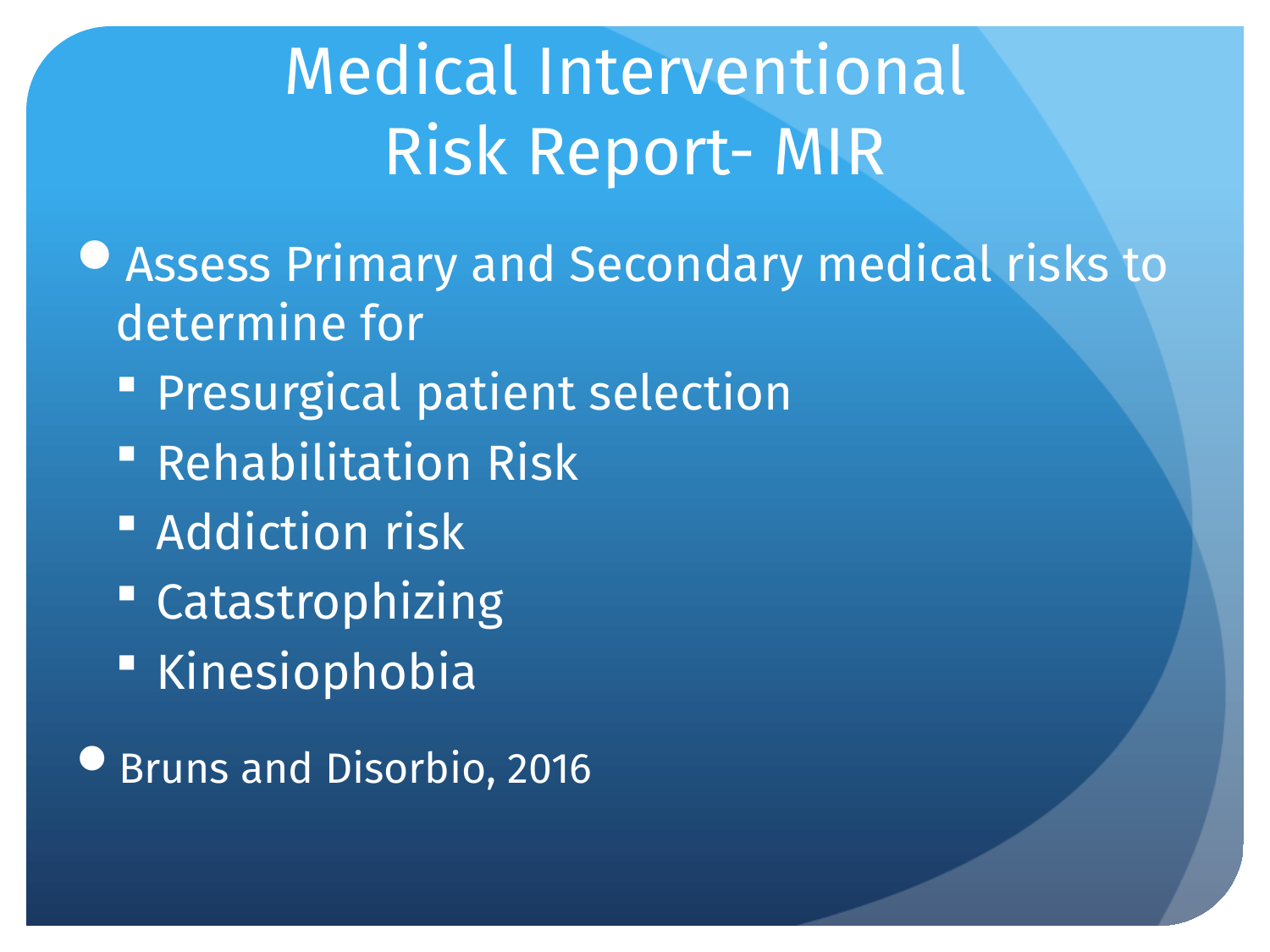

# Medical Interventional Risk Report- MIR
Assess Primary and Secondary medical risks to determine for
Presurgical patient selection
Rehabilitation Risk
Addiction risk
Catastrophizing
Kinesiophobia
Bruns and Disorbio, 2016